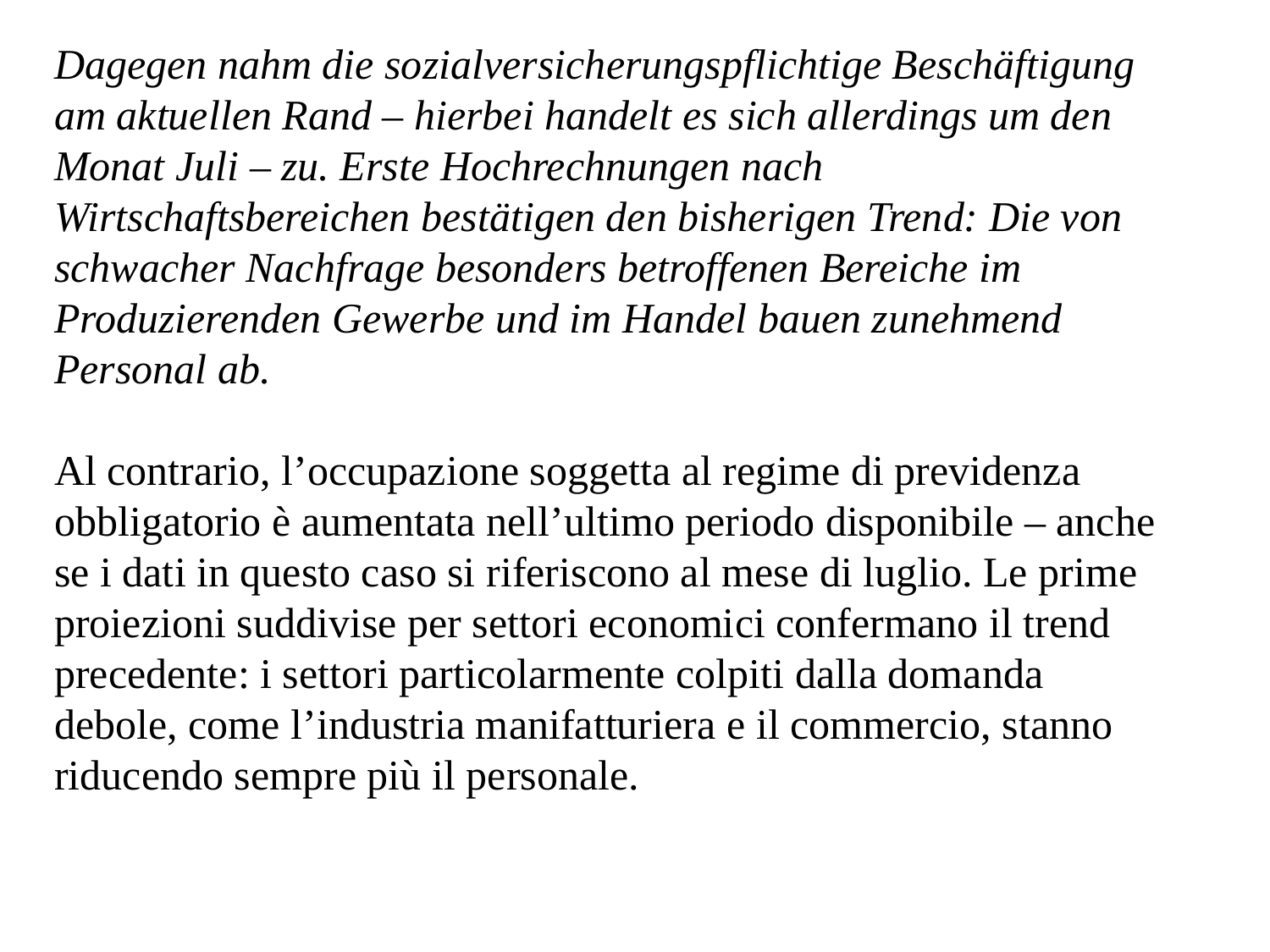

Dagegen nahm die sozialversicherungspflichtige Beschäftigung am aktuellen Rand – hierbei handelt es sich allerdings um den Monat Juli – zu. Erste Hochrechnungen nach Wirtschaftsbereichen bestätigen den bisherigen Trend: Die von schwacher Nachfrage besonders betroffenen Bereiche im Produzierenden Gewerbe und im Handel bauen zunehmend Personal ab.

Al contrario, l’occupazione soggetta al regime di previdenza obbligatorio è aumentata nell’ultimo periodo disponibile – anche se i dati in questo caso si riferiscono al mese di luglio. Le prime proiezioni suddivise per settori economici confermano il trend precedente: i settori particolarmente colpiti dalla domanda debole, come l’industria manifatturiera e il commercio, stanno riducendo sempre più il personale.